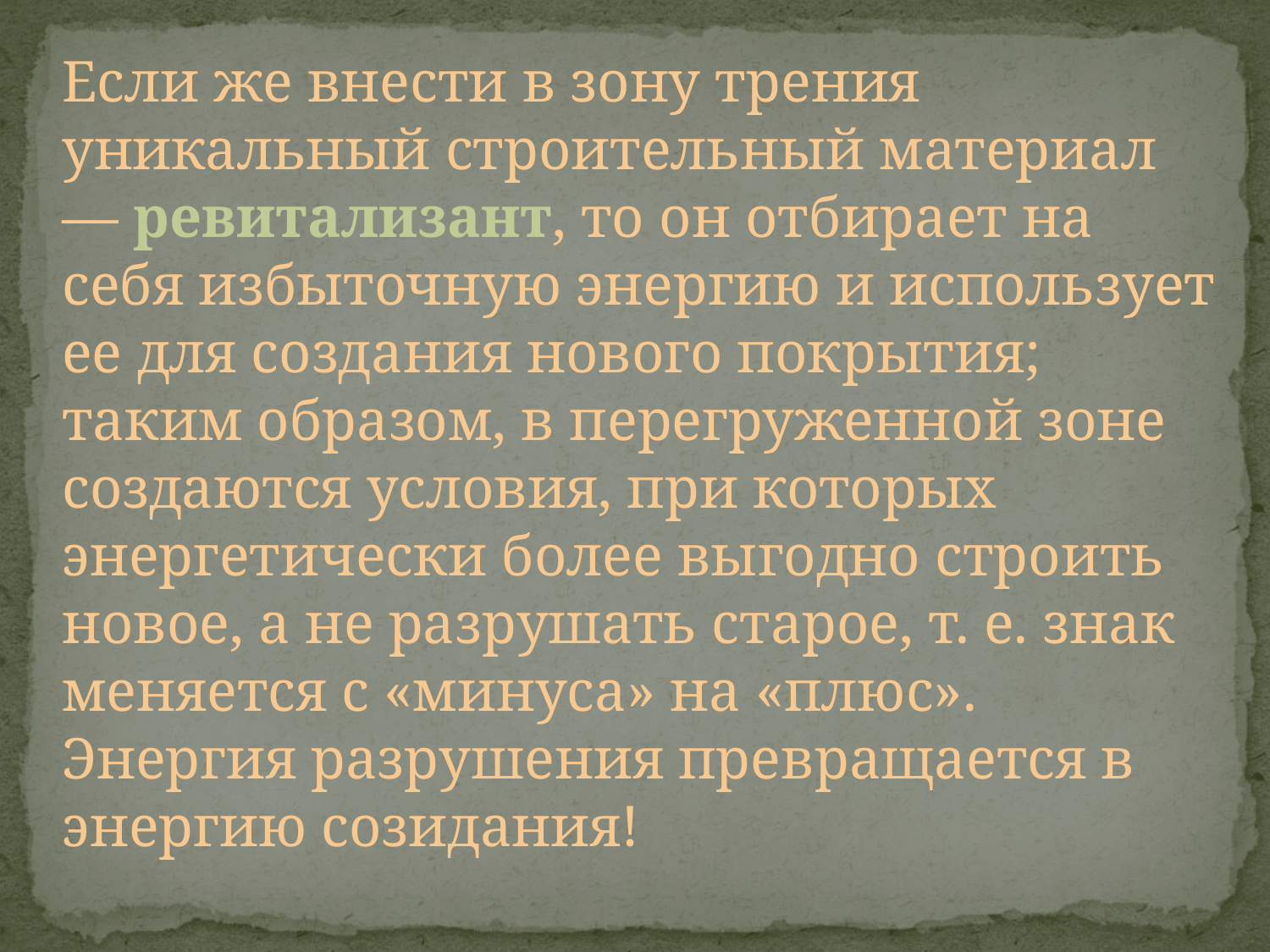

Если же внести в зону трения уникальный строительный материал — ревитализант, то он отбирает на себя избыточную энергию и использует ее для создания нового покрытия; таким образом, в перегруженной зоне создаются условия, при которых энергетически более выгодно строить новое, а не разрушать старое, т. е. знак меняется с «минуса» на «плюс». Энергия разрушения превращается в энергию созидания!